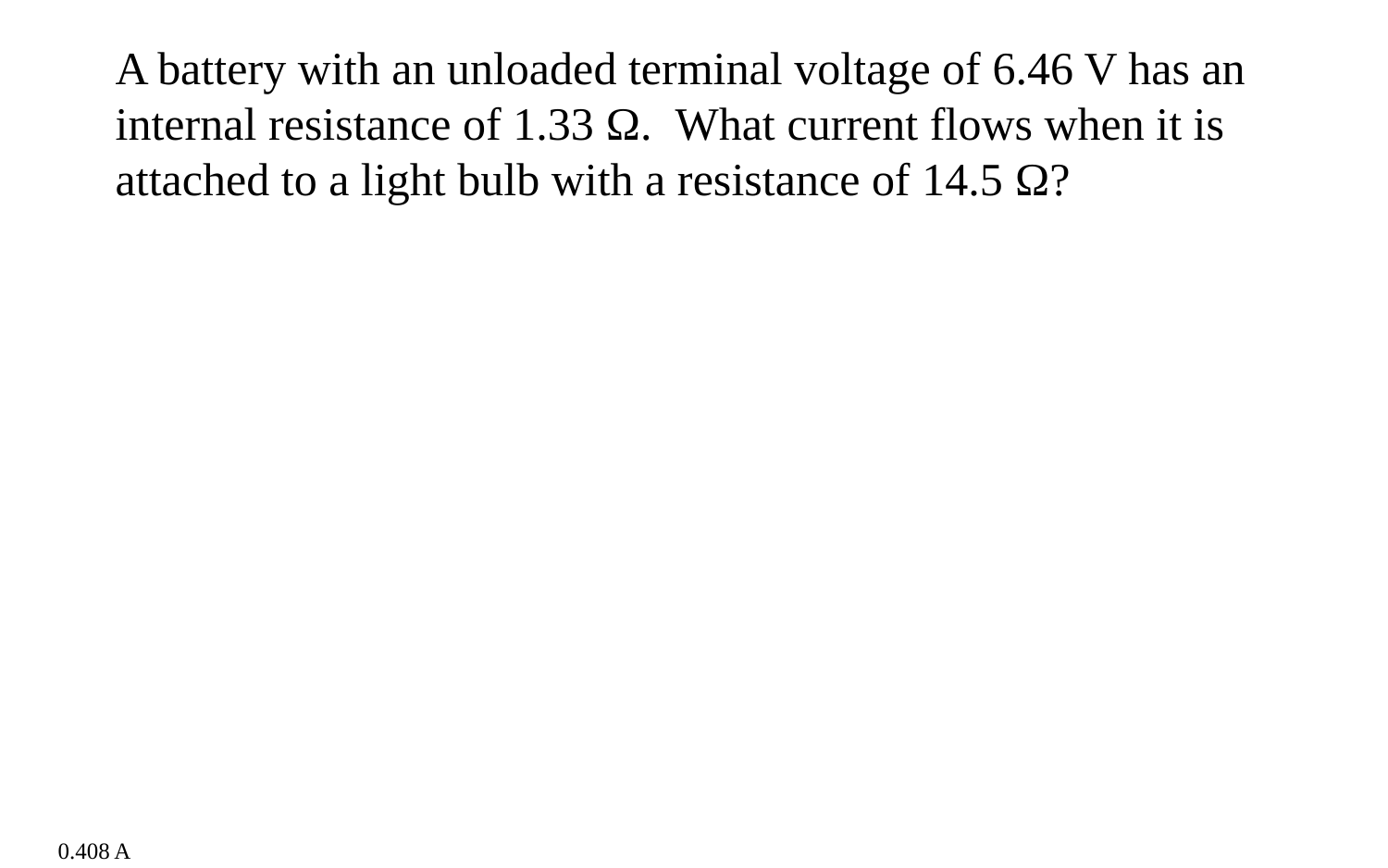

A battery with an unloaded terminal voltage of 6.46 V has an internal resistance of 1.33 Ω.  What current flows when it is attached to a light bulb with a resistance of 14.5 Ω?

0.408 A